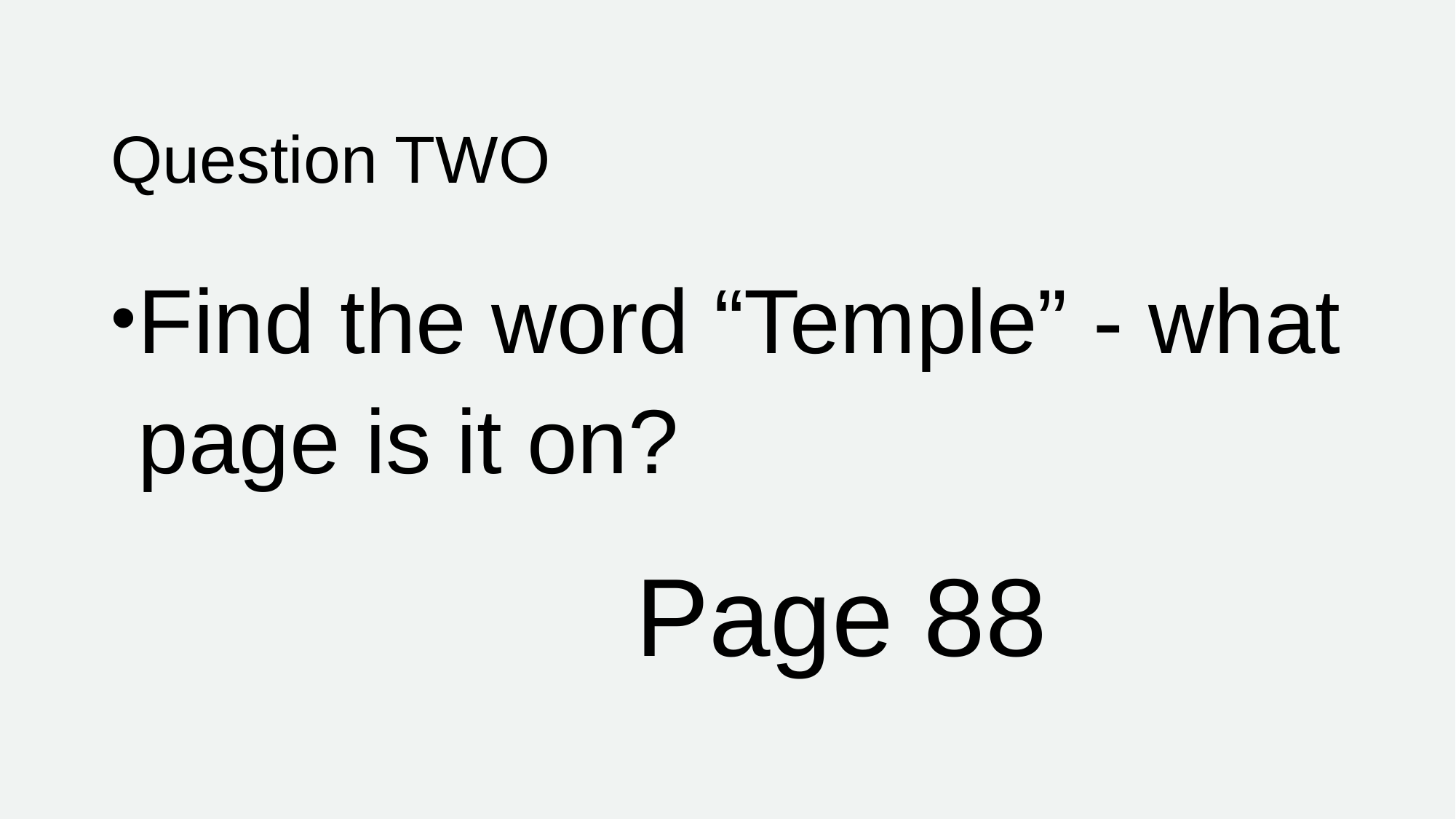

# Question TWO
Find the word “Temple” - what page is it on?
Page 88